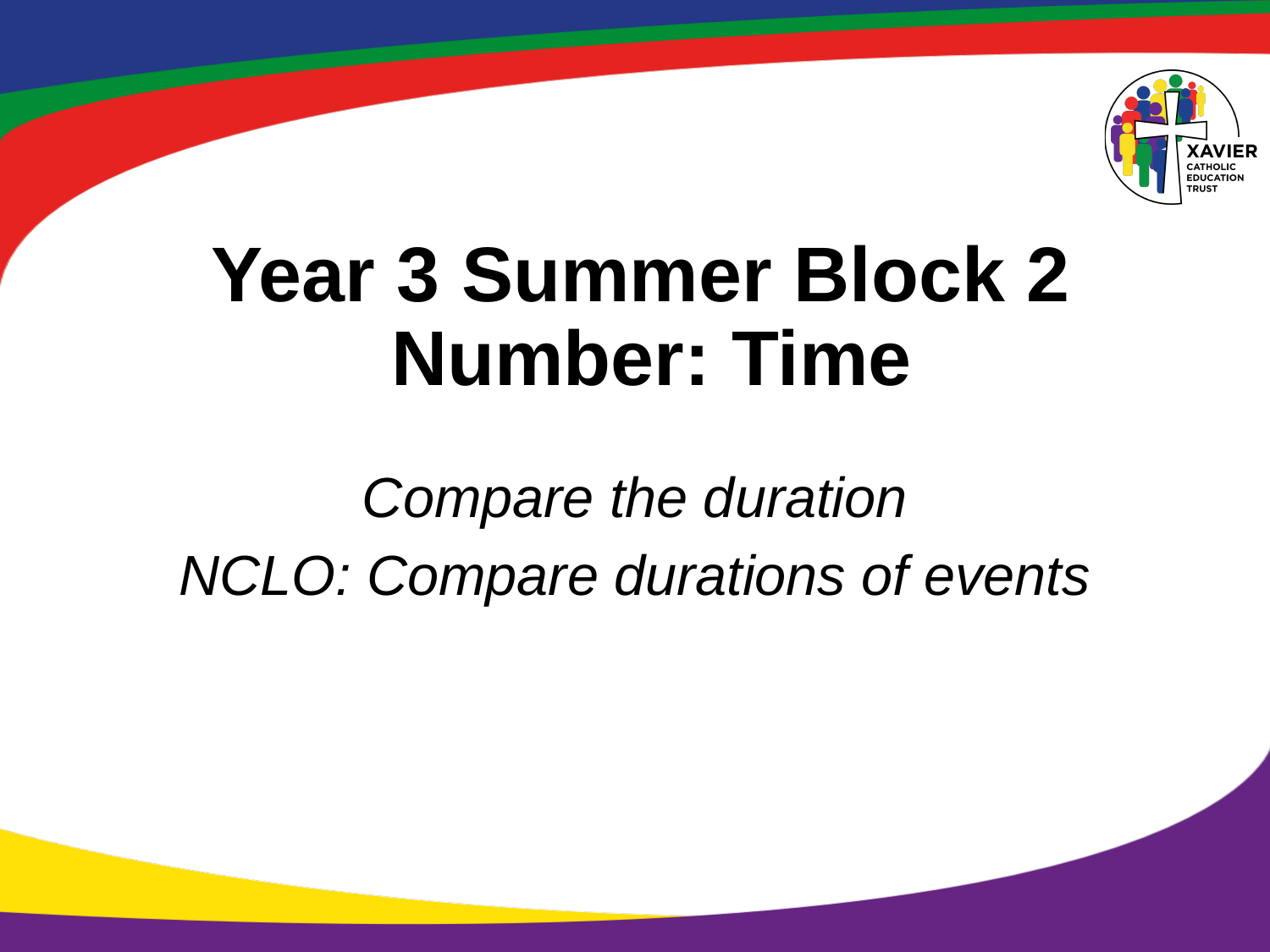

# Year 3 Summer Block 2 Number: Time
Compare the duration
NCLO: Compare durations of events